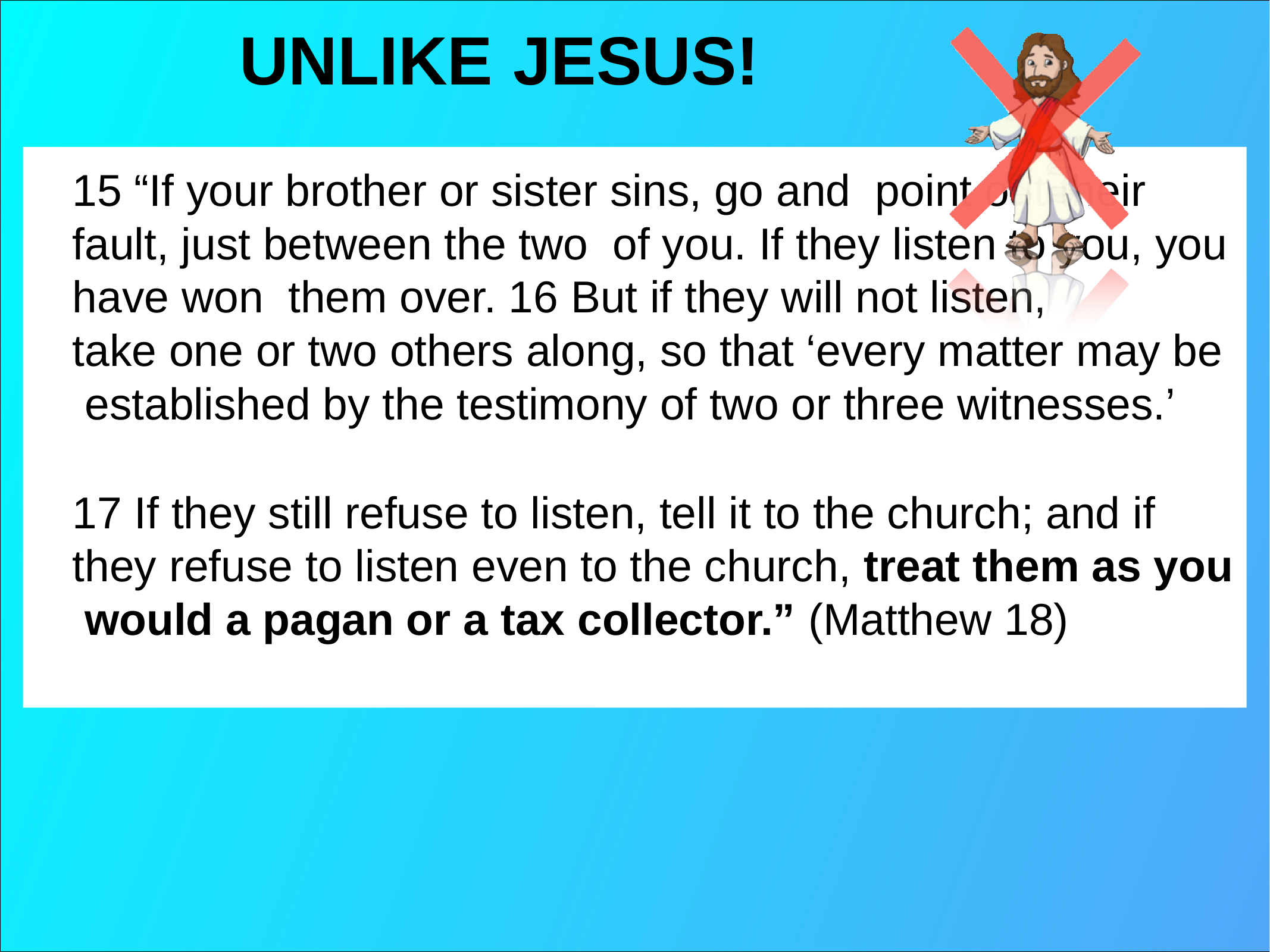

# UNLIKE	JESUS!

15 “If your brother or sister sins, go and  point out their fault, just between the two  of you. If they listen to you, you have won  them over. 16 But if they will not listen,
take one or two others along, so that ‘every matter may be  established by the testimony of two or three witnesses.’

17 If they still refuse to listen, tell it to the church; and if  they refuse to listen even to the church, treat them as you  would a pagan or a tax collector.” (Matthew 18)